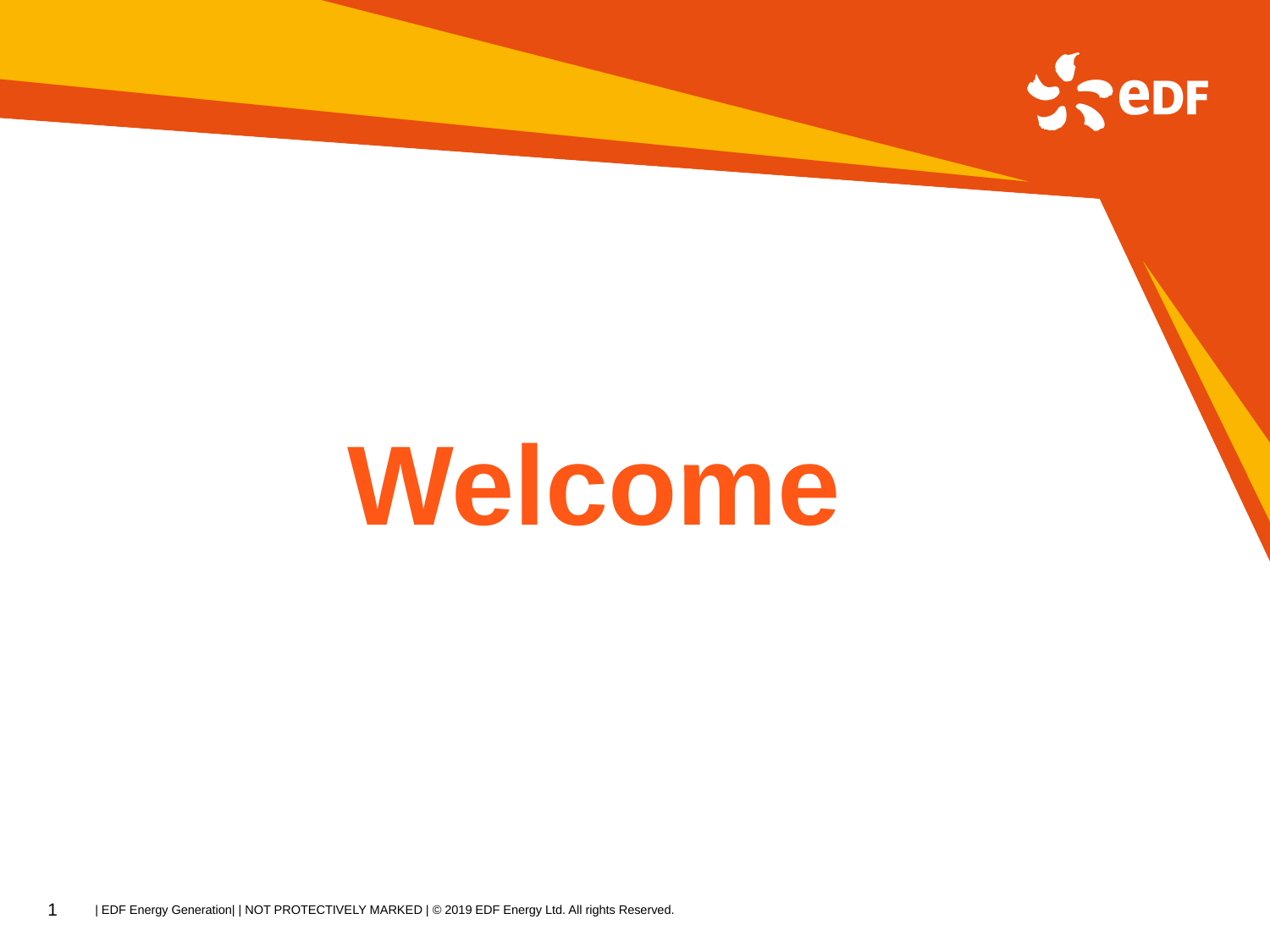

1
| EDF Energy Generation| | NOT PROTECTIVELY MARKED | © 2019 EDF Energy Ltd. All rights Reserved.